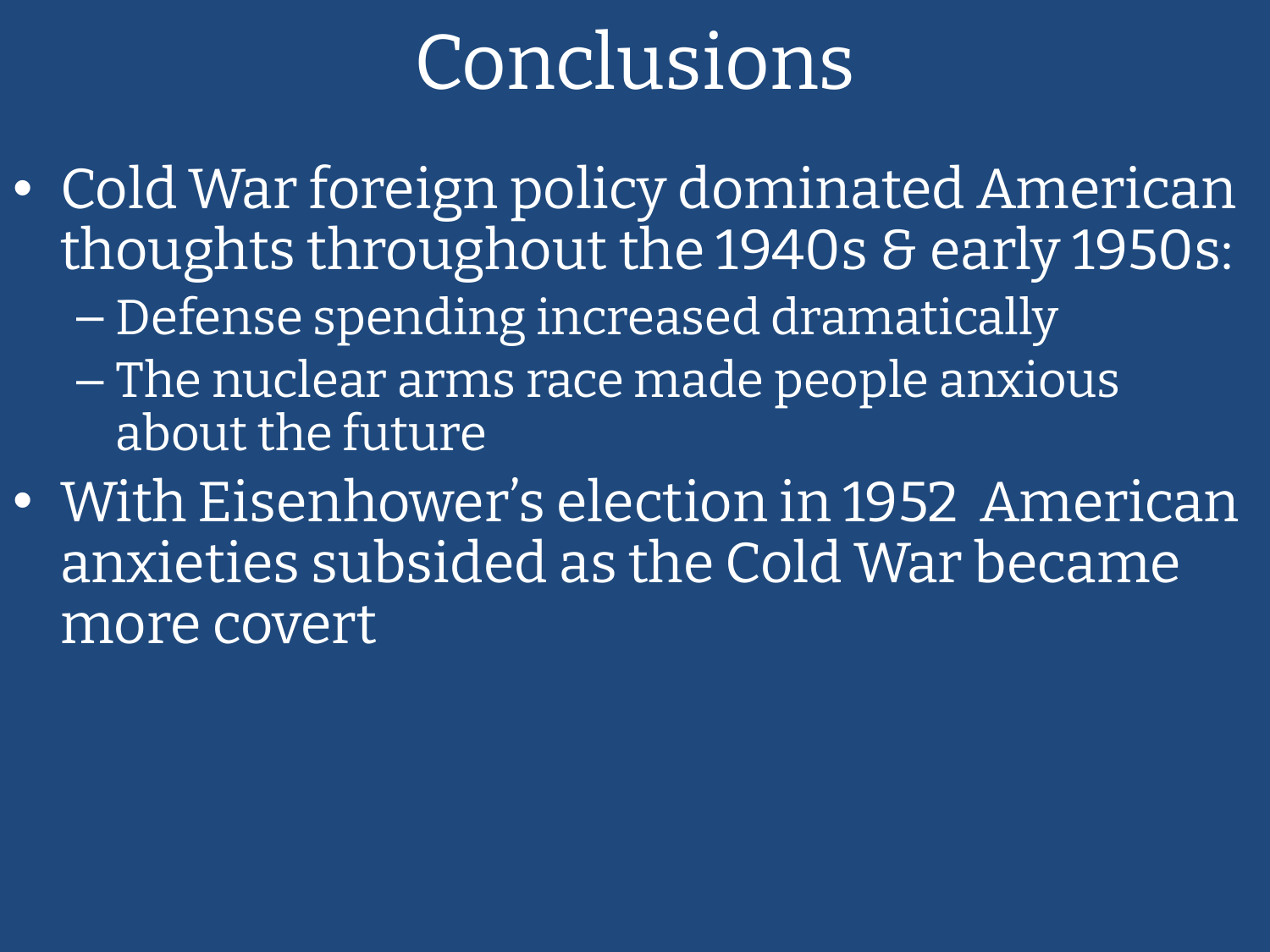

# Conclusions
Cold War foreign policy dominated American thoughts throughout the 1940s & early 1950s:
Defense spending increased dramatically
The nuclear arms race made people anxious about the future
With Eisenhower’s election in 1952  American anxieties subsided as the Cold War became more covert